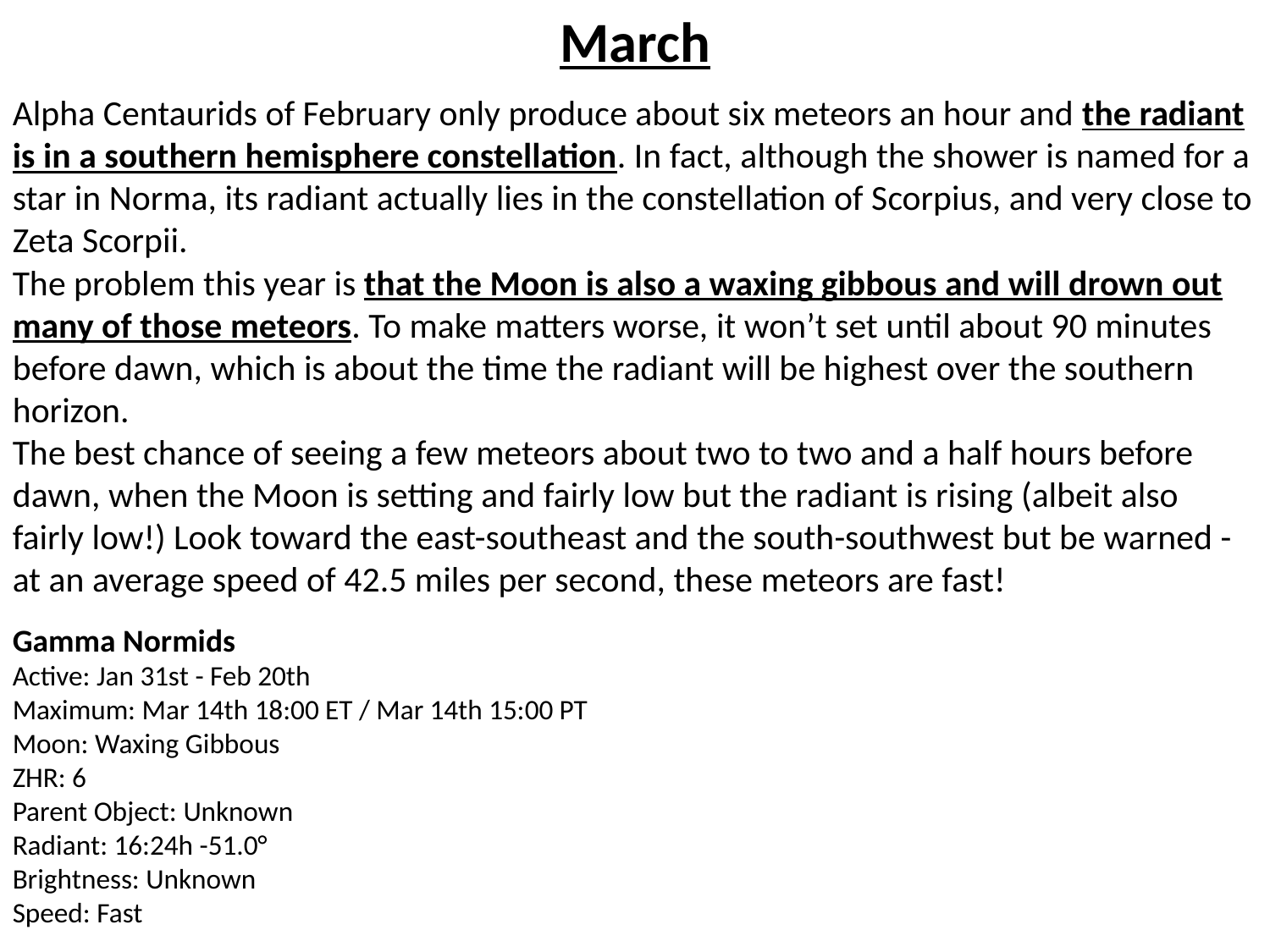

March

Alpha Centaurids of February only produce about six meteors an hour and the radiant is in a southern hemisphere constellation. In fact, although the shower is named for a star in Norma, its radiant actually lies in the constellation of Scorpius, and very close to Zeta Scorpii.
The problem this year is that the Moon is also a waxing gibbous and will drown out many of those meteors. To make matters worse, it won’t set until about 90 minutes before dawn, which is about the time the radiant will be highest over the southern horizon.
The best chance of seeing a few meteors about two to two and a half hours before dawn, when the Moon is setting and fairly low but the radiant is rising (albeit also fairly low!) Look toward the east-southeast and the south-southwest but be warned - at an average speed of 42.5 miles per second, these meteors are fast!

Gamma Normids
Active: Jan 31st - Feb 20th
Maximum: Mar 14th 18:00 ET / Mar 14th 15:00 PT
Moon: Waxing Gibbous
ZHR: 6
Parent Object: Unknown
Radiant: 16:24h -51.0°
Brightness: Unknown
Speed: Fast